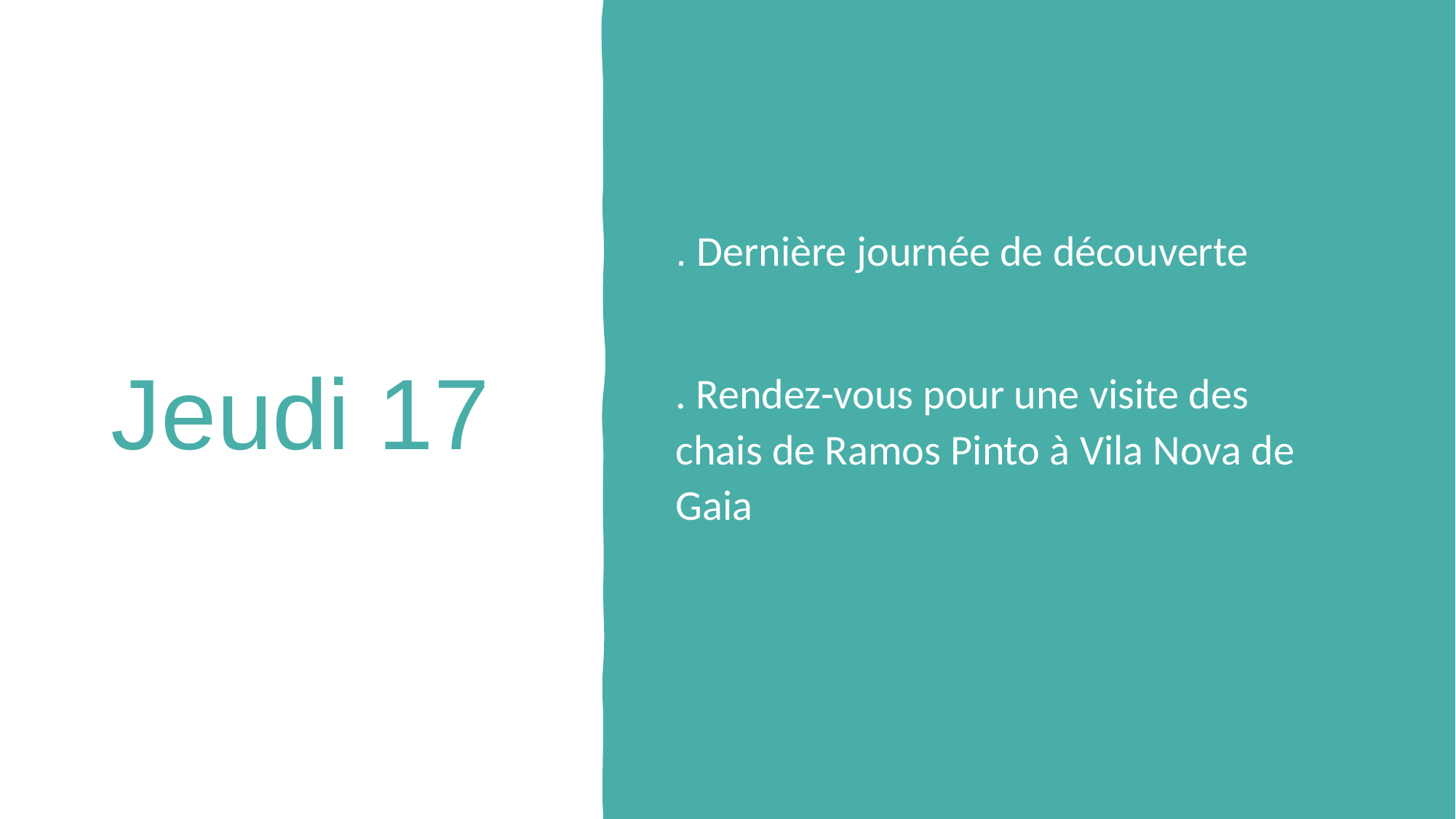

# Jeudi 17
. Dernière journée de découverte

. Rendez-vous pour une visite des chais de Ramos Pinto à Vila Nova de Gaia